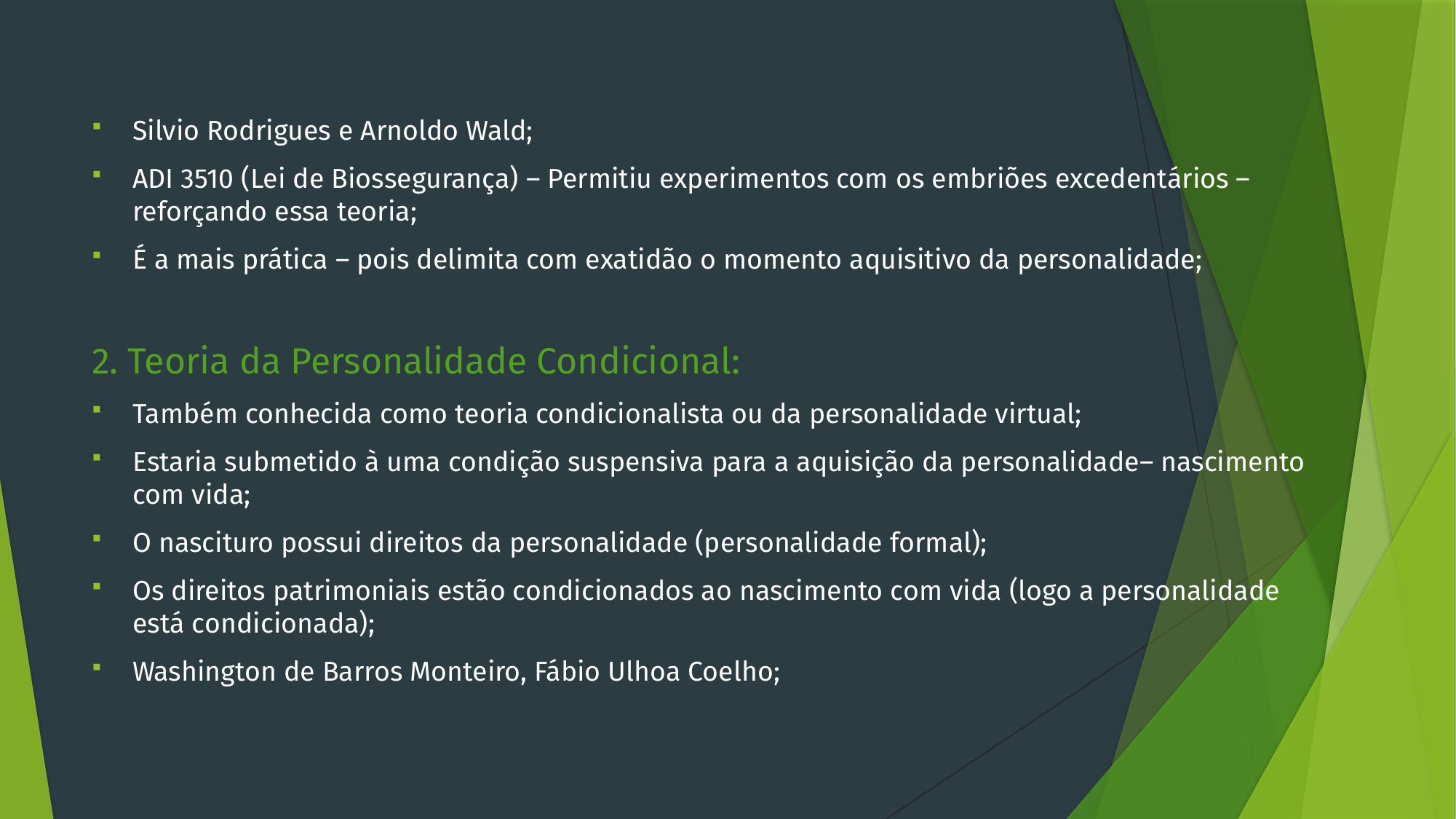

Silvio Rodrigues e Arnoldo Wald;
ADI 3510 (Lei de Biossegurança) – Permitiu experimentos com os embriões excedentários – reforçando essa teoria;
É a mais prática – pois delimita com exatidão o momento aquisitivo da personalidade;

2. Teoria da Personalidade Condicional:
Também conhecida como teoria condicionalista ou da personalidade virtual;
Estaria submetido à uma condição suspensiva para a aquisição da personalidade– nascimento com vida;
O nascituro possui direitos da personalidade (personalidade formal);
Os direitos patrimoniais estão condicionados ao nascimento com vida (logo a personalidade está condicionada);
Washington de Barros Monteiro, Fábio Ulhoa Coelho;